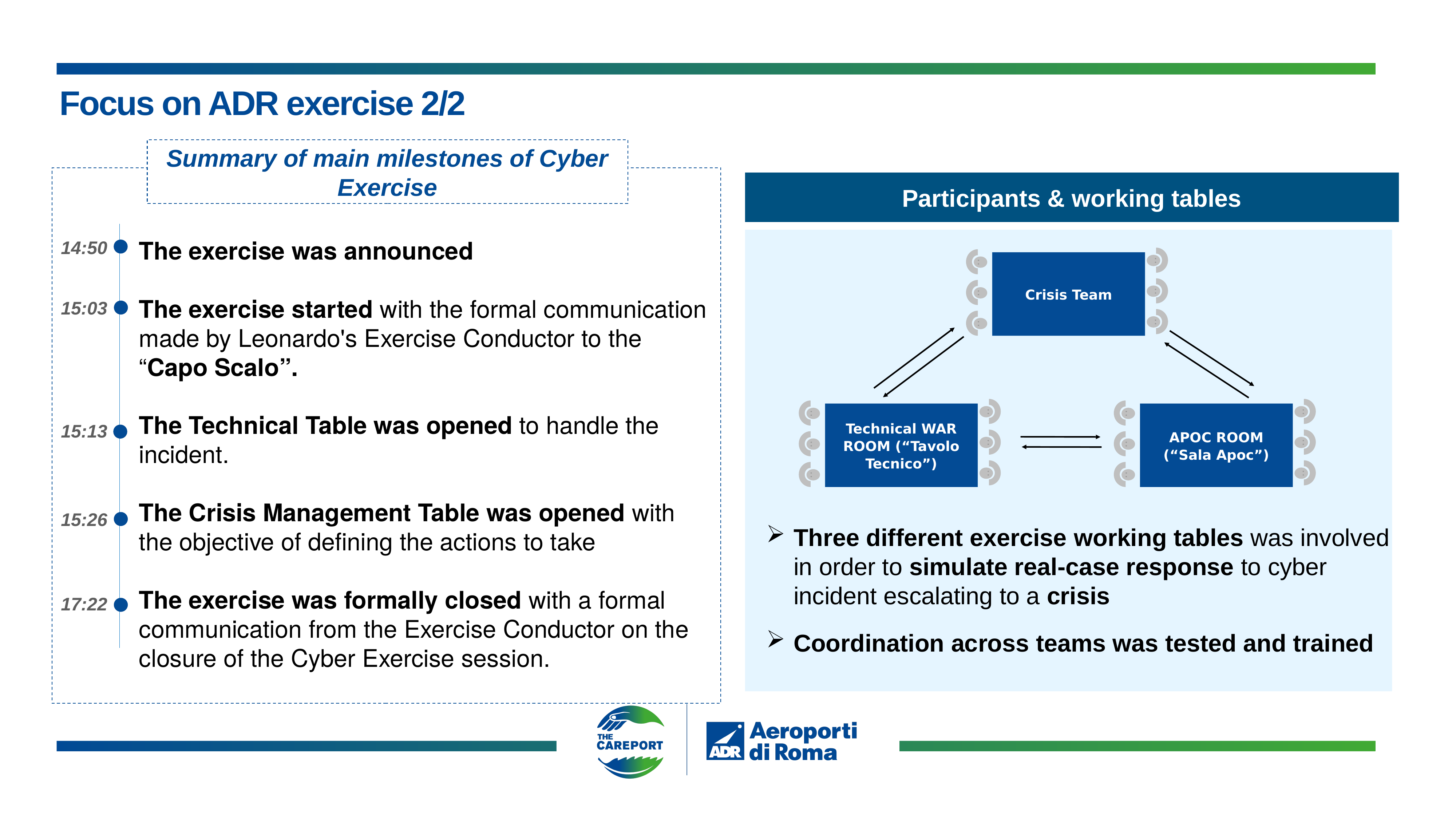

Focus on ADR exercise 2/2
Summary of main milestones of Cyber Exercise

Participants & working tables

The exercise was announced

The exercise started with the formal communication made by Leonardo's Exercise Conductor to the “Capo Scalo”.

The Technical Table was opened to handle the incident.

The Crisis Management Table was opened with the objective of defining the actions to take

The exercise was formally closed with a formal communication from the Exercise Conductor on the closure of the Cyber Exercise session.

14:50

Crisis Team
15:03

Technical WAR ROOM (“Tavolo Tecnico”)
APOC ROOM
(“Sala Apoc”)
15:13

15:26

Three different exercise working tables was involved in order to simulate real-case response to cyber incident escalating to a crisis
Coordination across teams was tested and trained
17:22